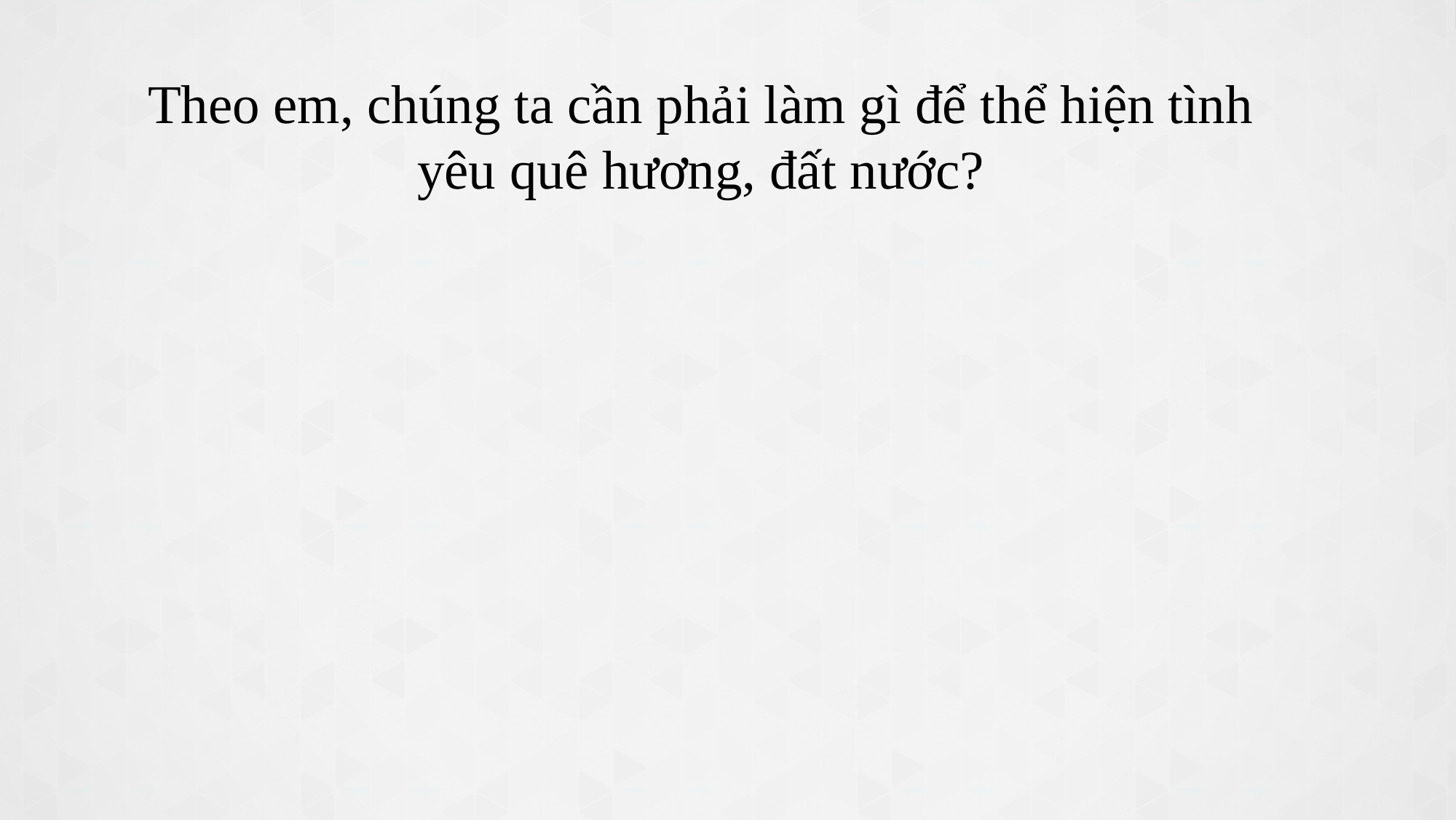

Theo em, chúng ta cần phải làm gì để thể hiện tình yêu quê hương, đất nước?